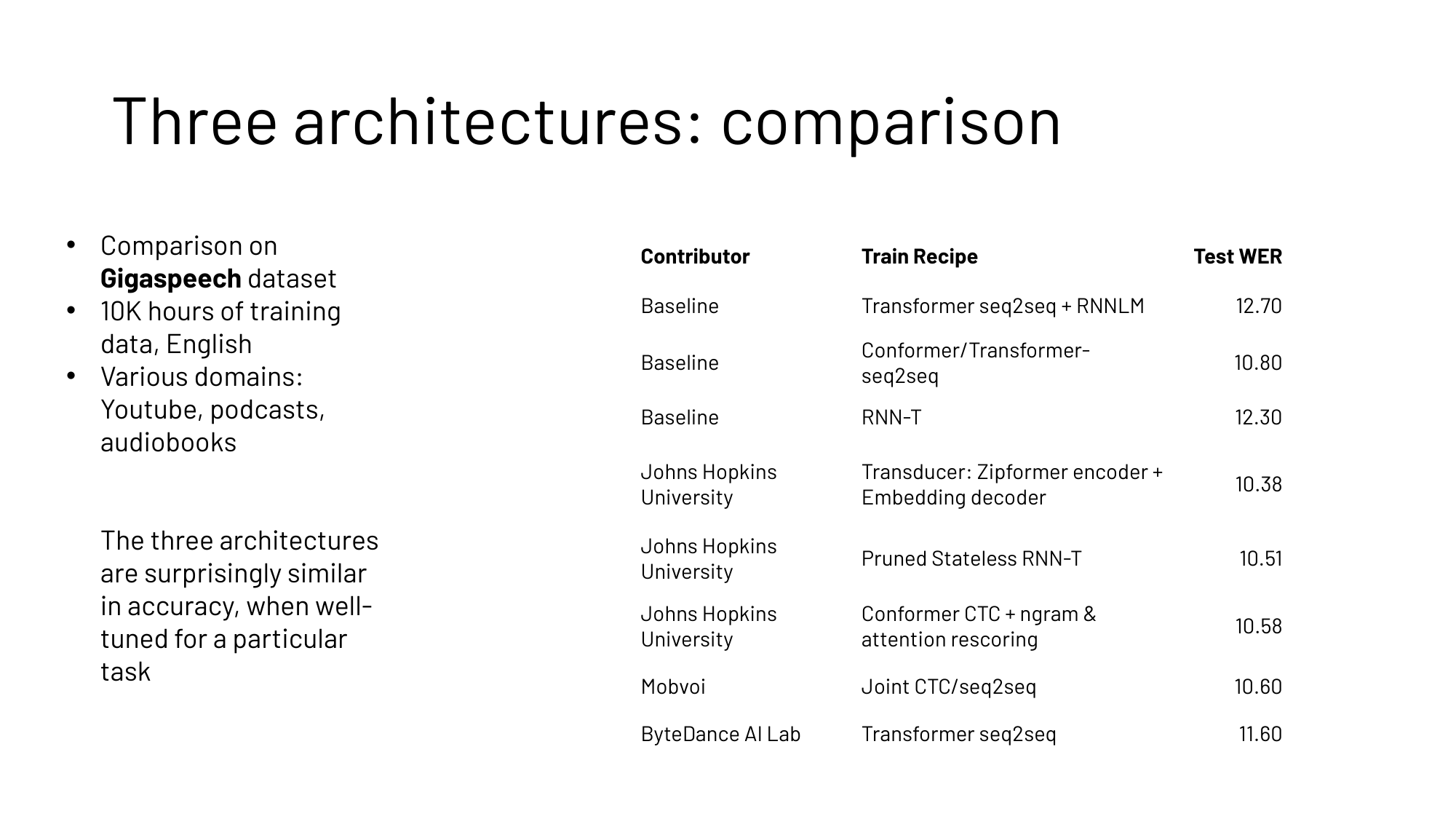

# Three architectures: comparison
Comparison on Gigaspeech dataset
10K hours of training data, English
Various domains: Youtube, podcasts, audiobooks
The three architectures are surprisingly similar in accuracy, when well-tuned for a particular task
| Contributor | Train Recipe | Test WER |
| --- | --- | --- |
| Baseline | Transformer seq2seq + RNNLM | 12.70 |
| Baseline | Conformer/Transformer-seq2seq | 10.80 |
| Baseline | RNN-T | 12.30 |
| Johns Hopkins University | Transducer: Zipformer encoder + Embedding decoder | 10.38 |
| Johns Hopkins University | Pruned Stateless RNN-T | 10.51 |
| Johns Hopkins University | Conformer CTC + ngram & attention rescoring | 10.58 |
| Mobvoi | Joint CTC/seq2seq | 10.60 |
| ByteDance AI Lab | Transformer seq2seq | 11.60 |